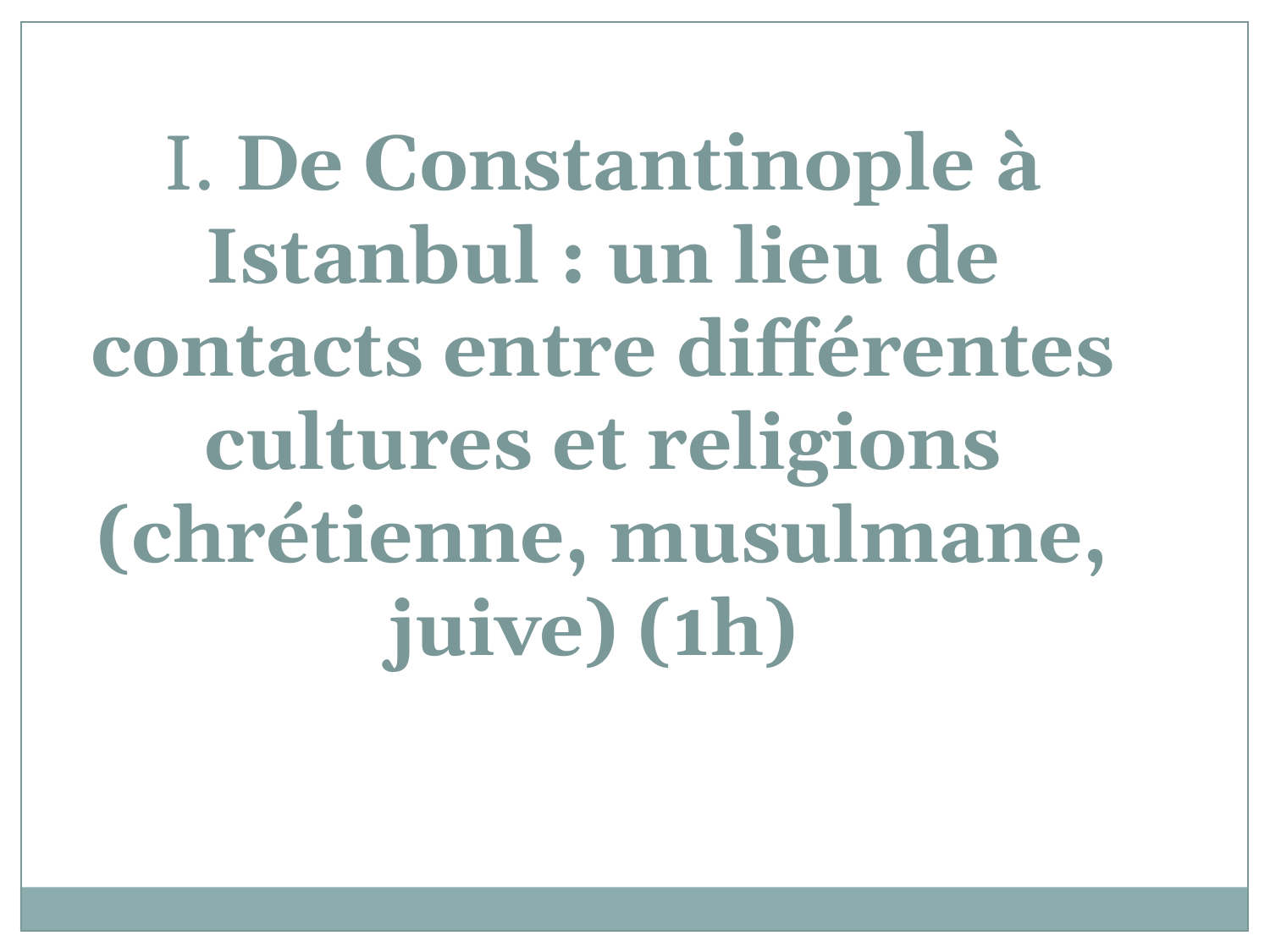

I. De Constantinople à Istanbul : un lieu de contacts entre différentes cultures et religions (chrétienne, musulmane, juive) (1h)